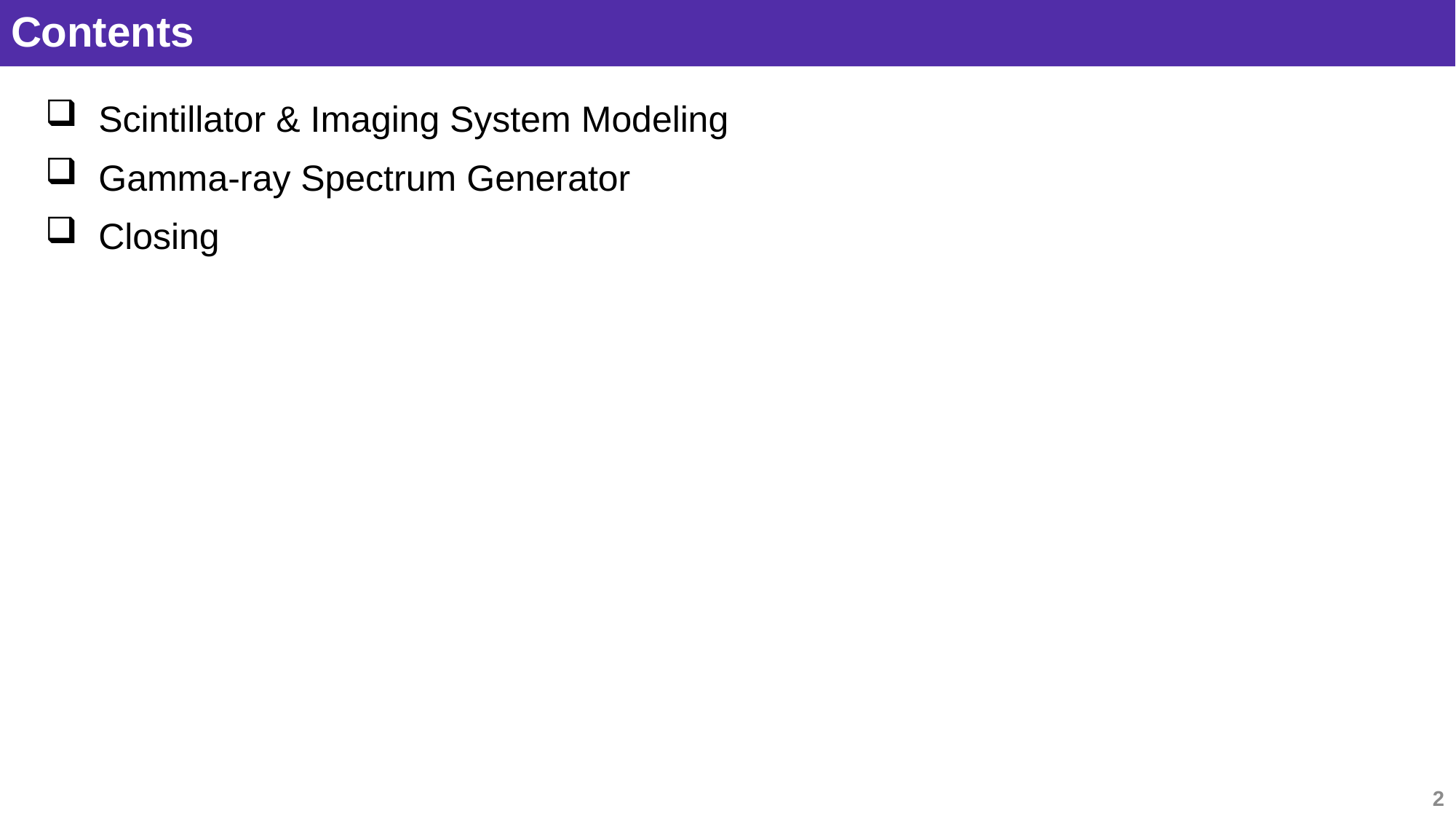

# Contents
Scintillator & Imaging System Modeling
Gamma-ray Spectrum Generator
Closing
2